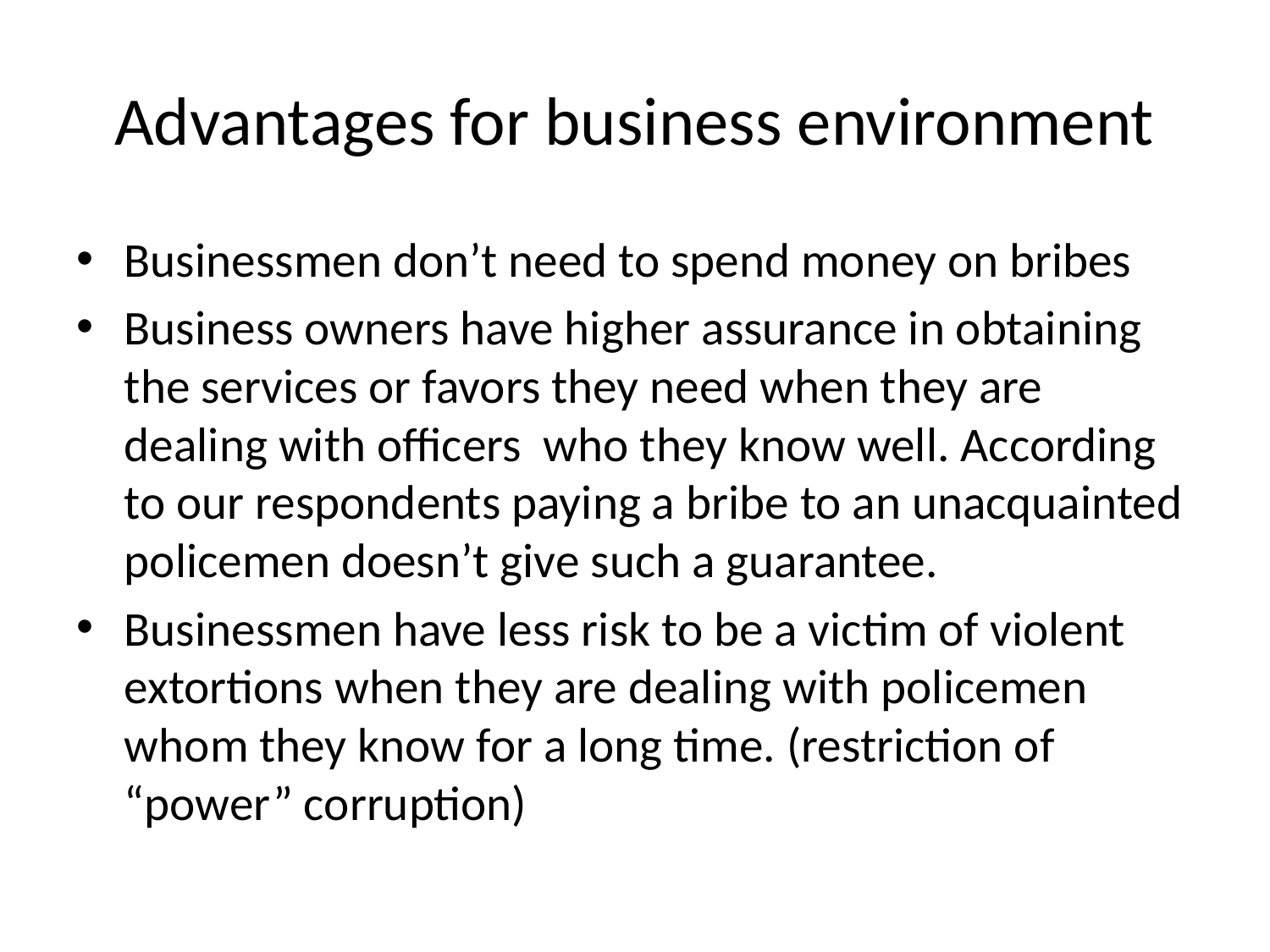

# Advantages for business environment
Businessmen don’t need to spend money on bribes
Business owners have higher assurance in obtaining the services or favors they need when they are dealing with officers  who they know well. According to our respondents paying a bribe to an unacquainted policemen doesn’t give such a guarantee.
Businessmen have less risk to be a victim of violent extortions when they are dealing with policemen whom they know for a long time. (restriction of “power” corruption)